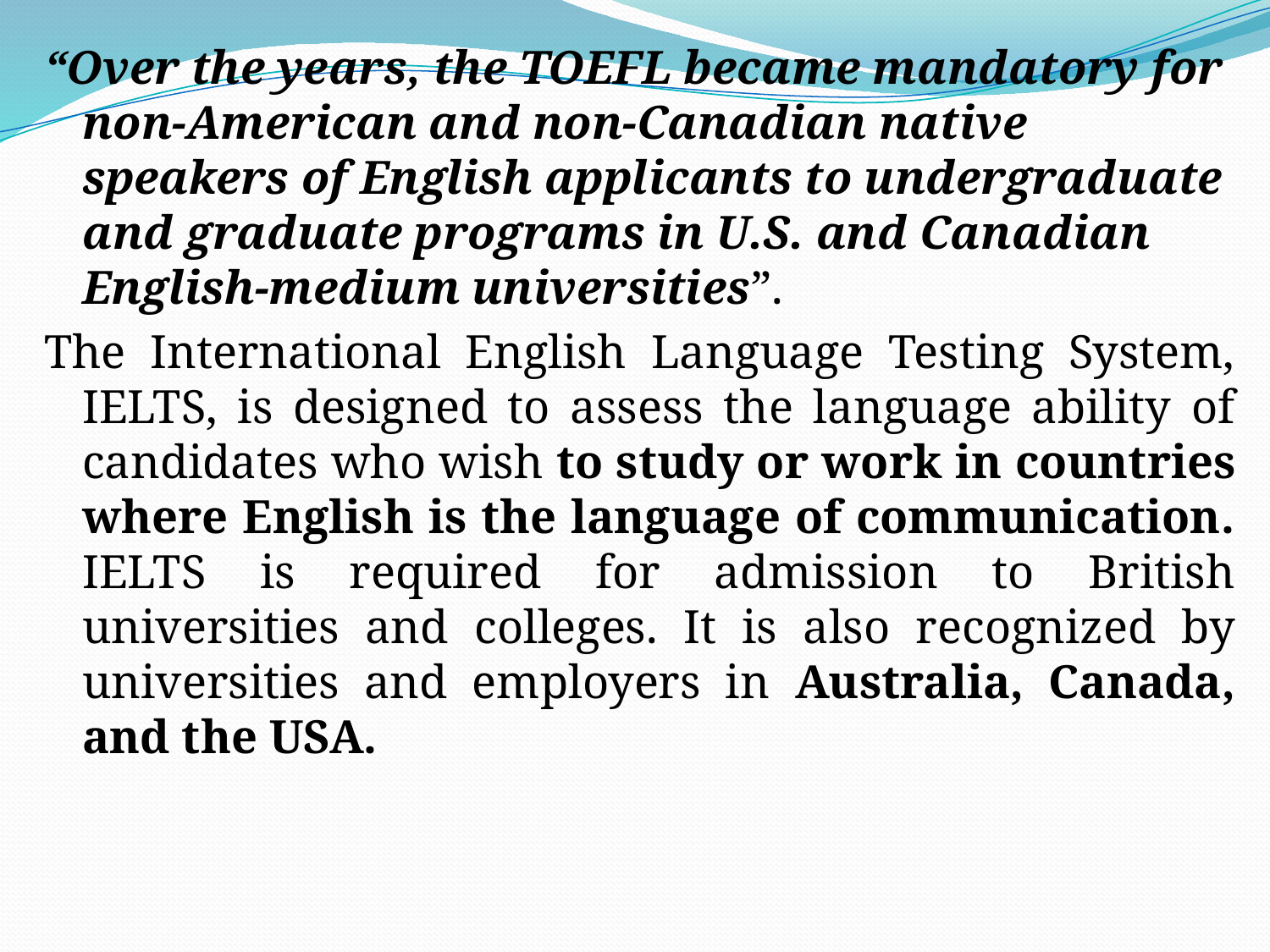

“Over the years, the TOEFL became mandatory for non-American and non-Canadian native speakers of English applicants to undergraduate and graduate programs in U.S. and Canadian English-medium universities”.
The International English Language Testing System, IELTS, is designed to assess the language ability of candidates who wish to study or work in countries where English is the language of communication. IELTS is required for admission to British universities and colleges. It is also recognized by universities and employers in Australia, Canada, and the USA.